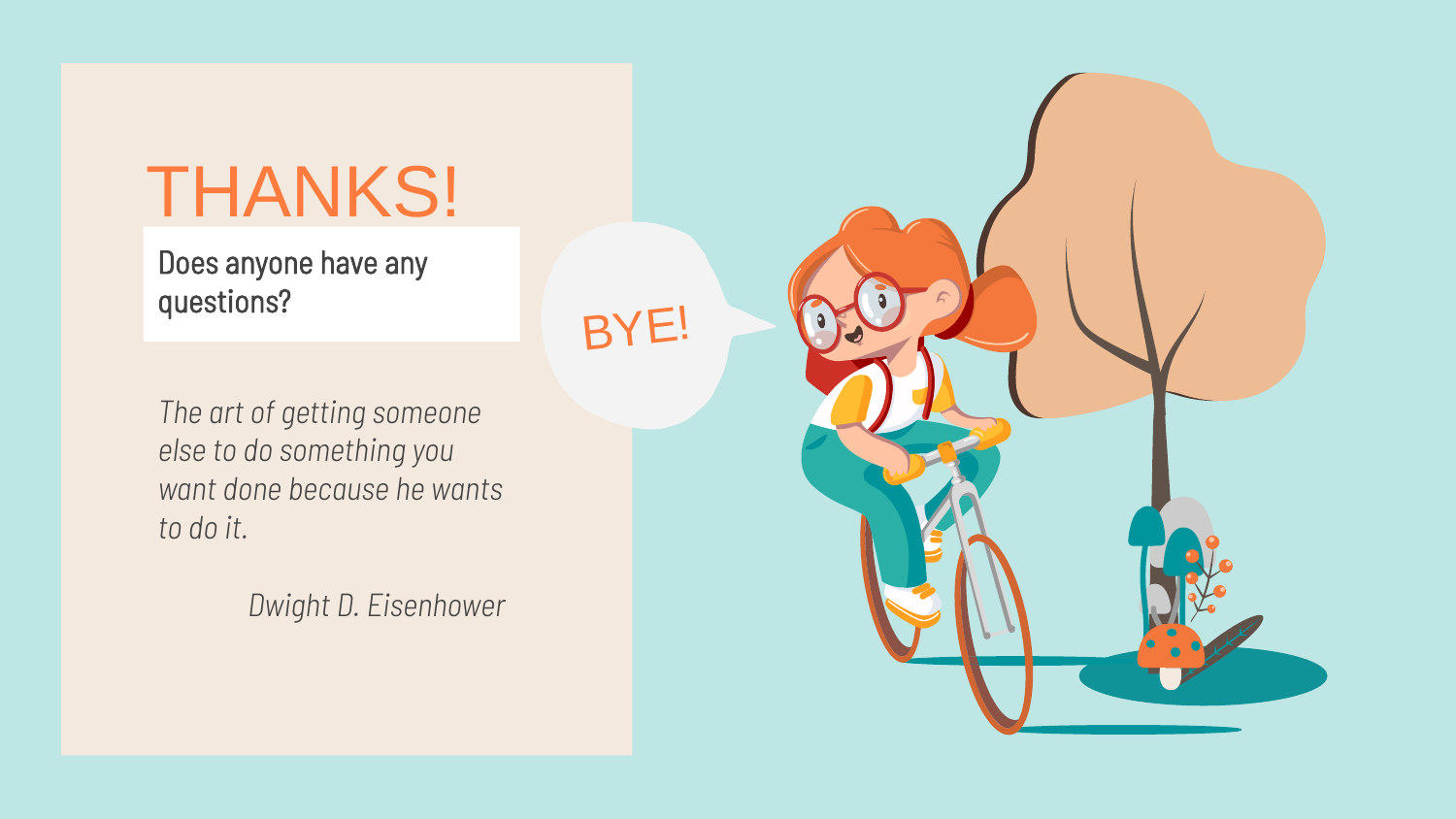

BYE!
# THANKS!
Does anyone have any questions?

The art of getting someone else to do something you want done because he wants to do it.

Dwight D. Eisenhower